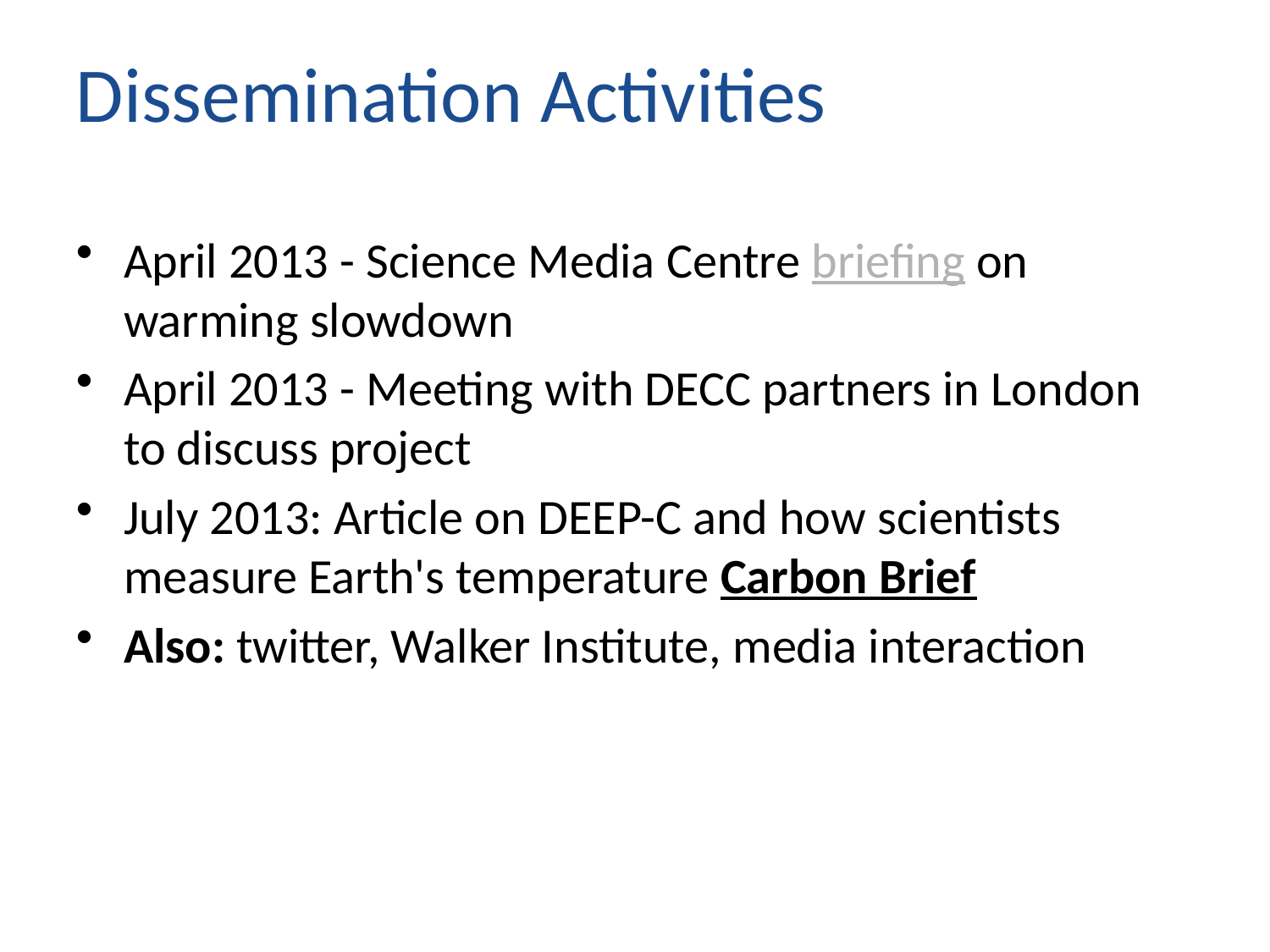

# Dissemination Activities
April 2013 - Science Media Centre briefing on warming slowdown
April 2013 - Meeting with DECC partners in London to discuss project
July 2013: Article on DEEP-C and how scientists measure Earth's temperature Carbon Brief
Also: twitter, Walker Institute, media interaction